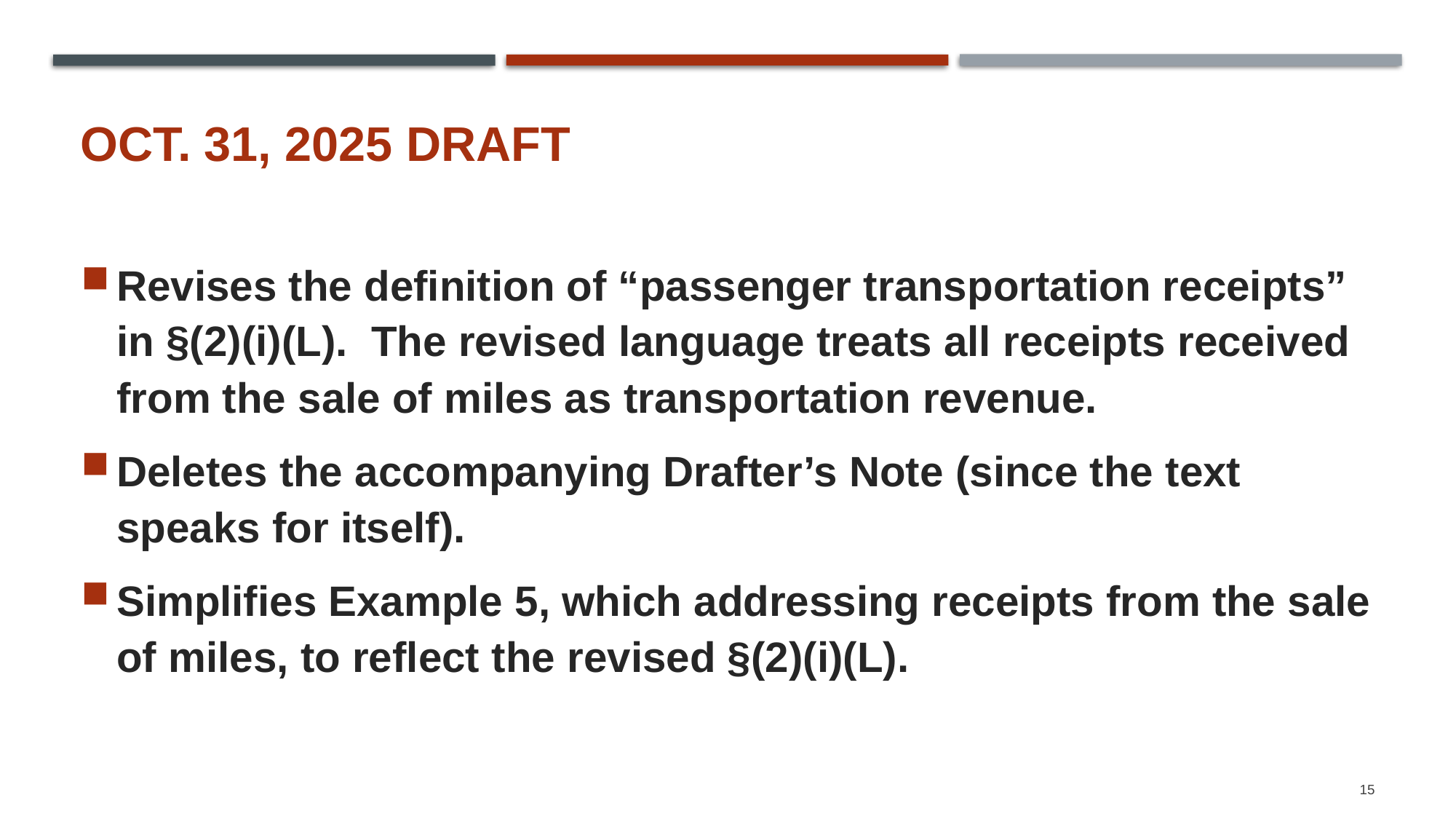

# Oct. 31, 2025 draft
Revises the definition of “passenger transportation receipts” in §(2)(i)(L).  The revised language treats all receipts received from the sale of miles as transportation revenue.
Deletes the accompanying Drafter’s Note (since the text speaks for itself).
Simplifies Example 5, which addressing receipts from the sale of miles, to reflect the revised §(2)(i)(L).
15